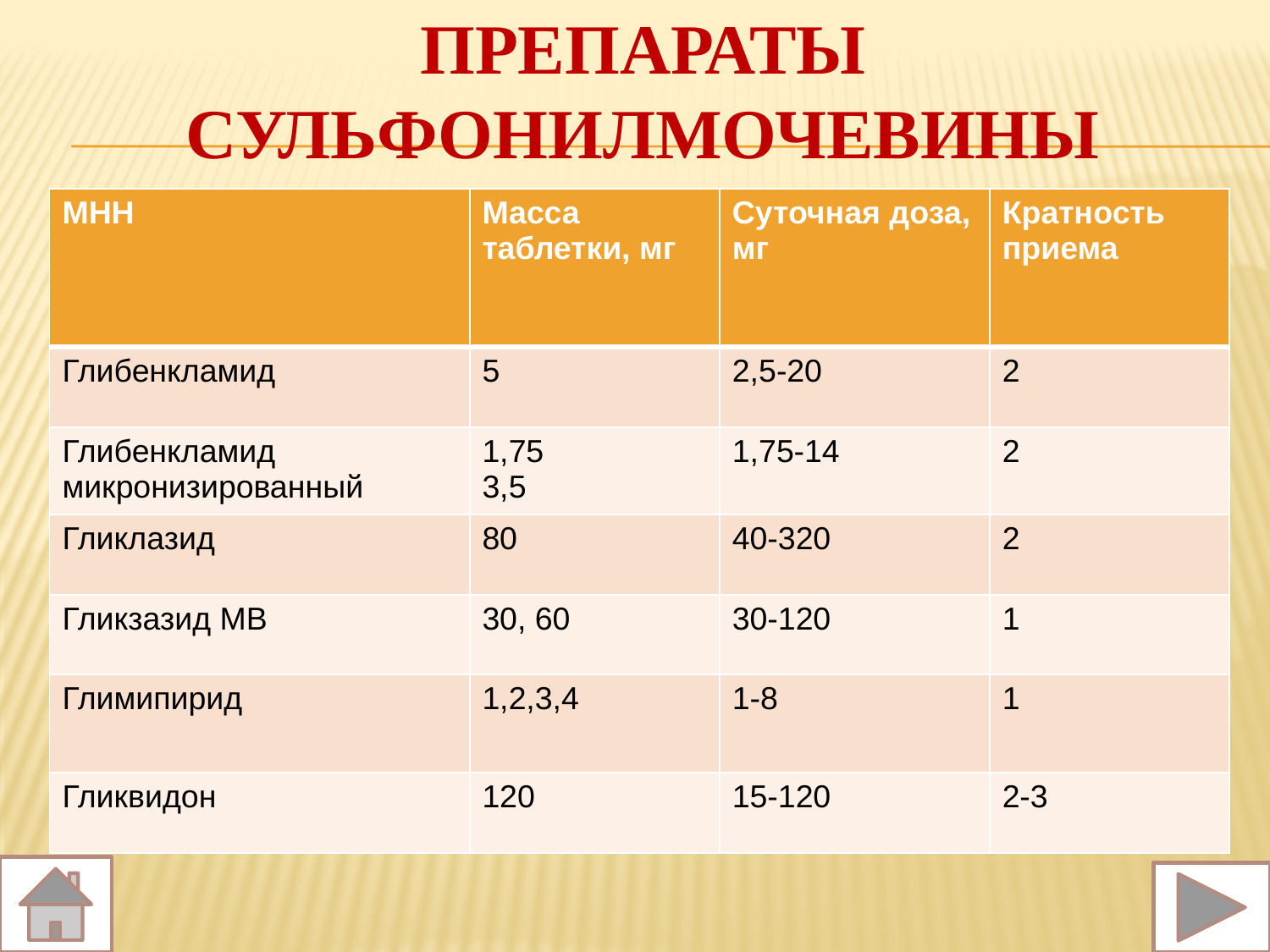

# Препараты сульфонилмочевины
| МНН | Масса таблетки, мг | Суточная доза, мг | Кратность приема |
| --- | --- | --- | --- |
| Глибенкламид | 5 | 2,5-20 | 2 |
| Глибенкламид микронизированный | 1,75 3,5 | 1,75-14 | 2 |
| Гликлазид | 80 | 40-320 | 2 |
| Гликзазид МВ | 30, 60 | 30-120 | 1 |
| Глимипирид | 1,2,3,4 | 1-8 | 1 |
| Гликвидон | 120 | 15-120 | 2-3 |